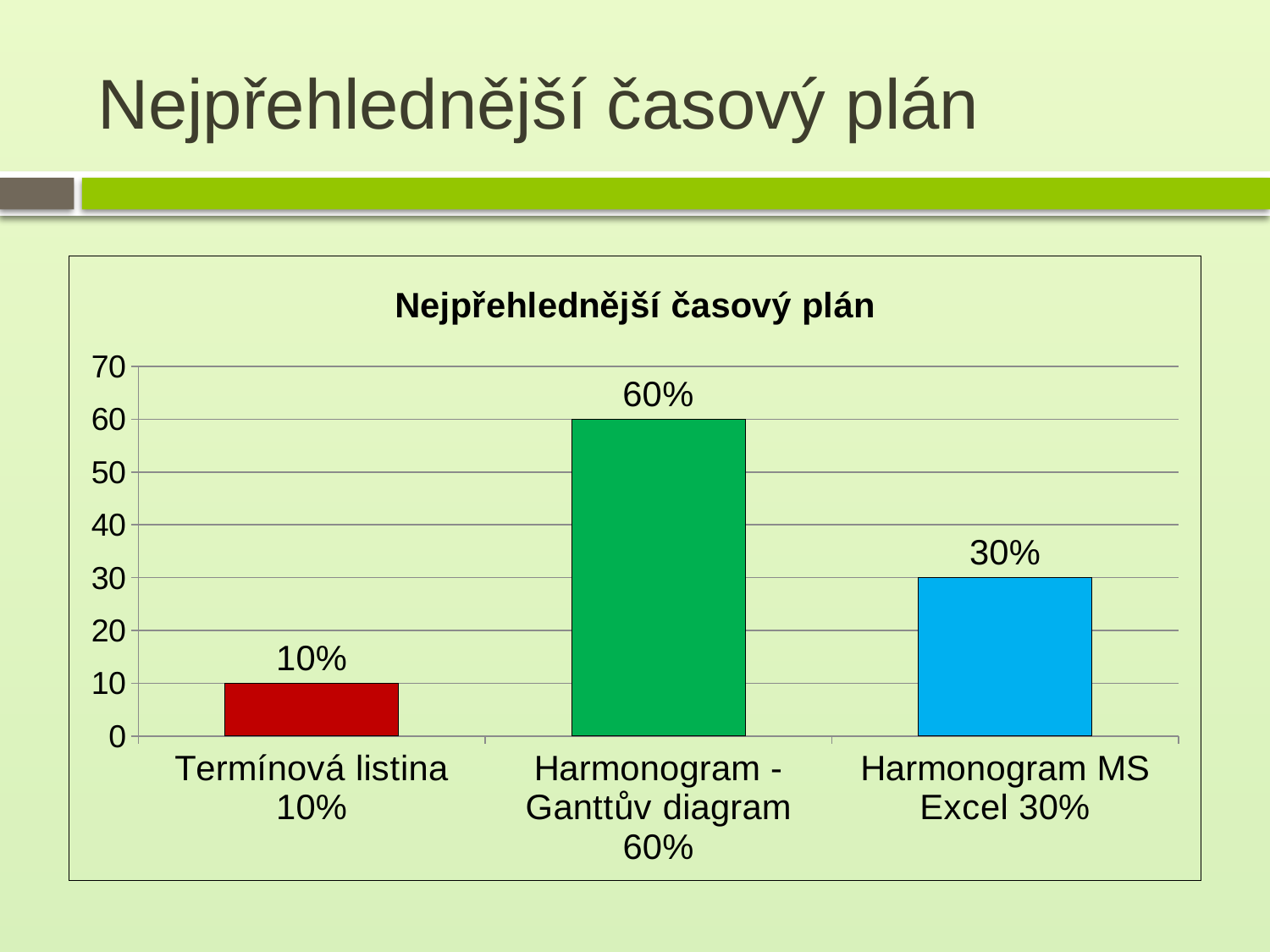

# Nejpřehlednější časový plán

### Chart:

| Category | Nejpřehlednější časový plán |
|---|---|
| Termínová listina 10% | 10.0 |
| Harmonogram - Ganttův diagram 60% | 60.0 |
| Harmonogram MS Excel 30% | 30.0 |